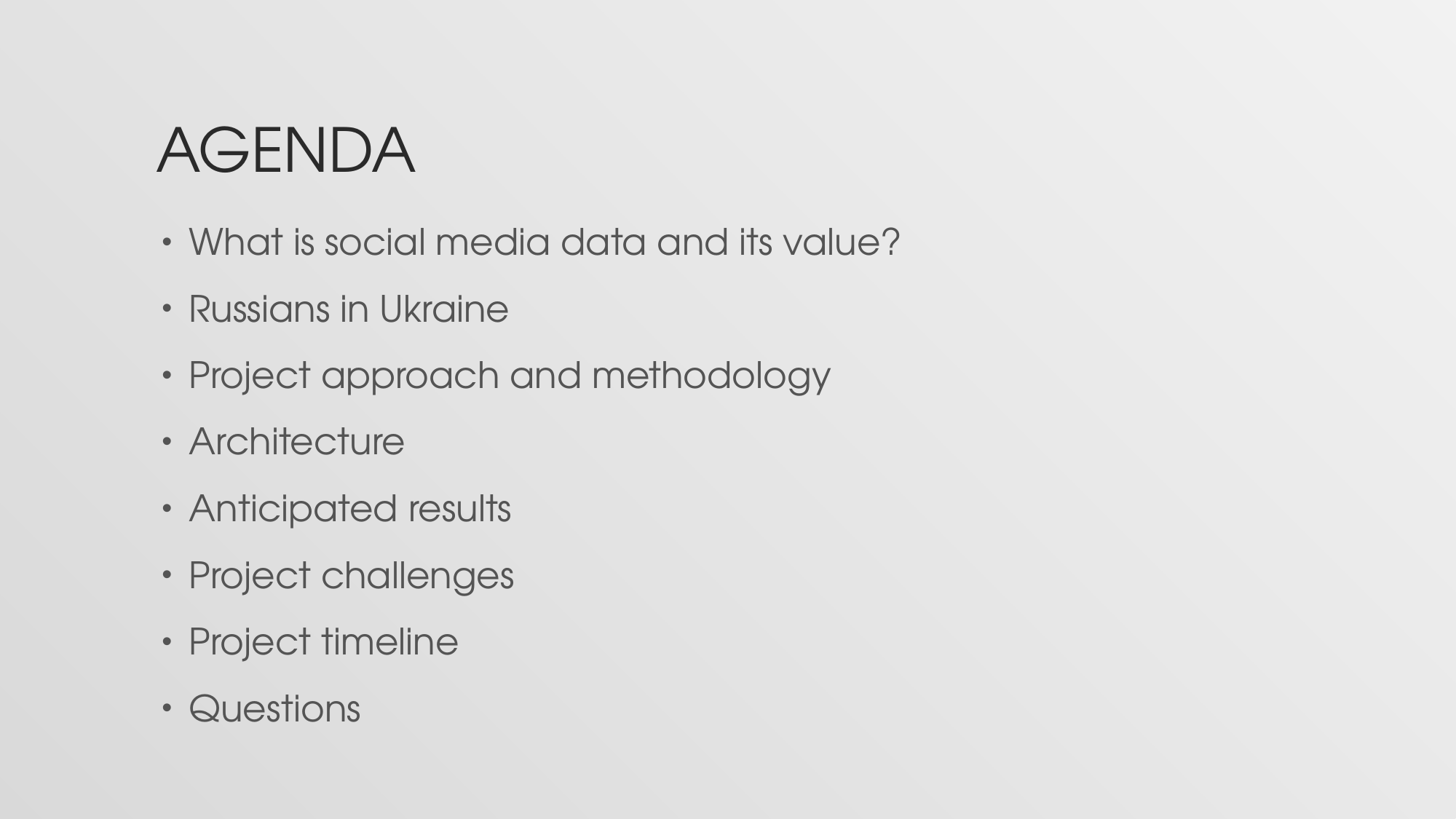

# Agenda
What is social media data and its value?
Russians in Ukraine
Project approach and methodology
Architecture
Anticipated results
Project challenges
Project timeline
Questions